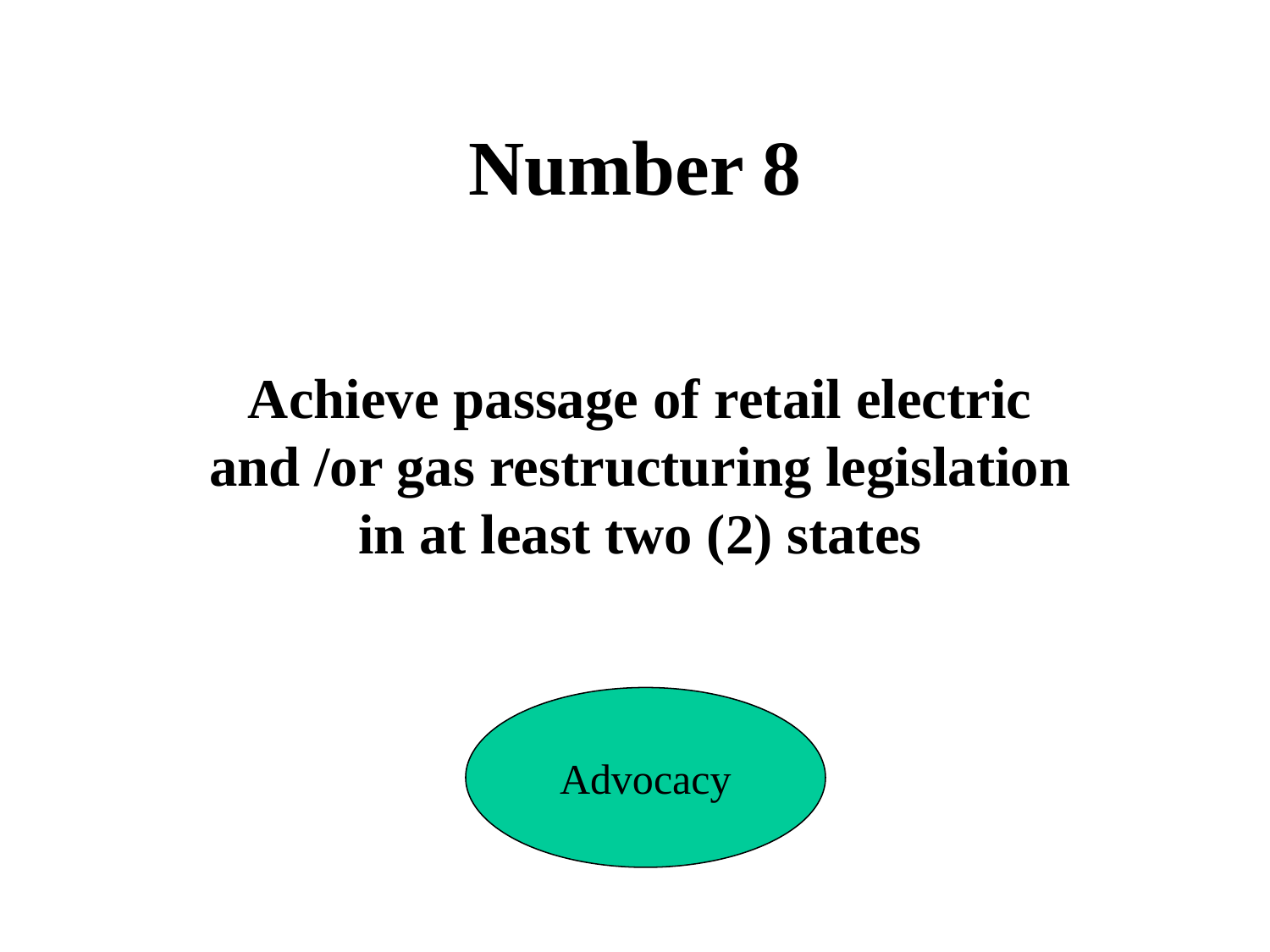

# Number 8

Achieve passage of retail electric
and /or gas restructuring legislation
in at least two (2) states
Advocacy